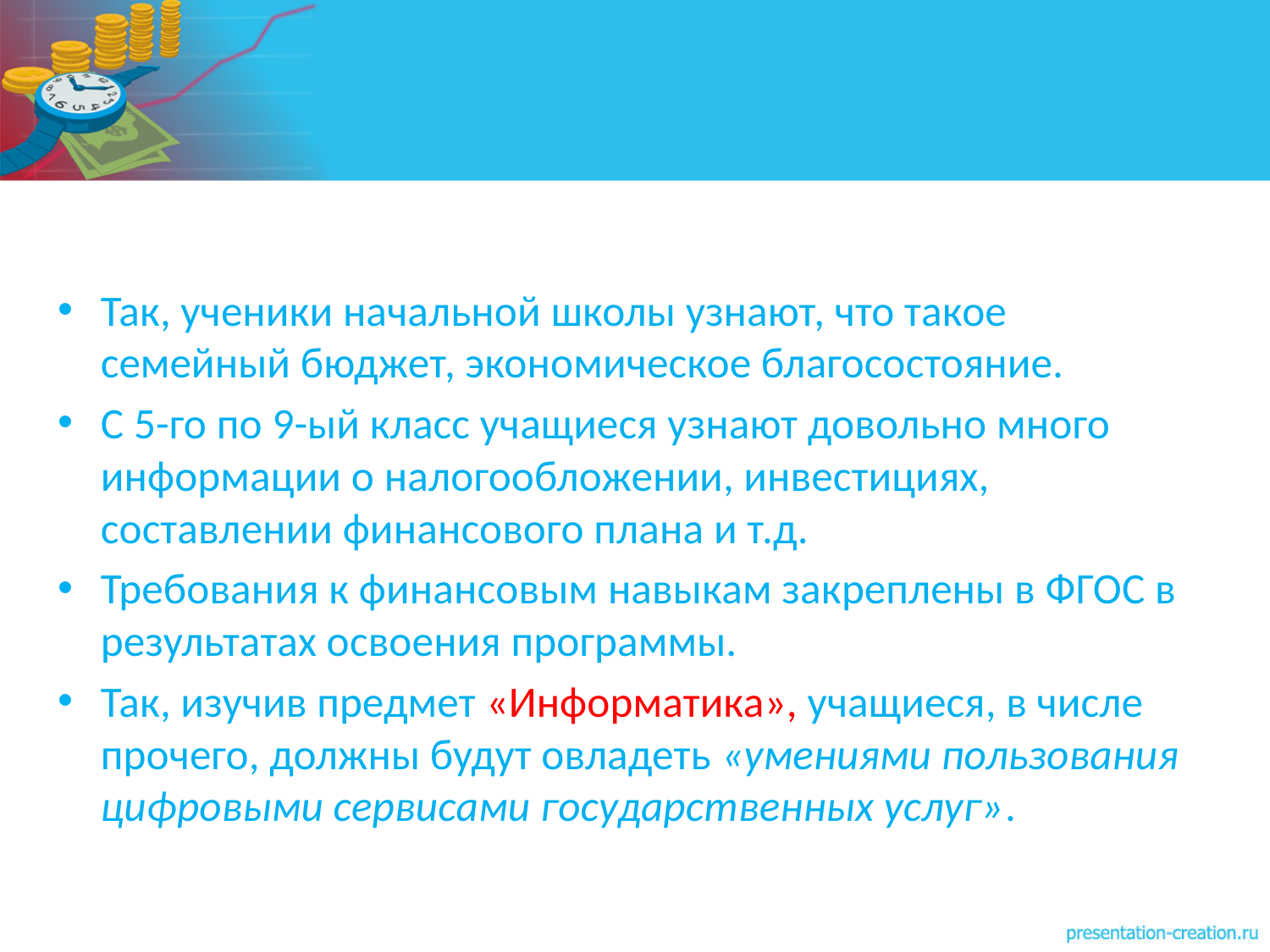

#
Так, ученики начальной школы узнают, что такое семейный бюджет, экономическое благосостояние.
С 5-го по 9-ый класс учащиеся узнают довольно много информации о налогообложении, инвестициях, составлении финансового плана и т.д.
Требования к финансовым навыкам закреплены в ФГОС в результатах освоения программы.
Так, изучив предмет «Информатика», учащиеся, в числе прочего, должны будут овладеть «умениями пользования цифровыми сервисами государственных услуг».